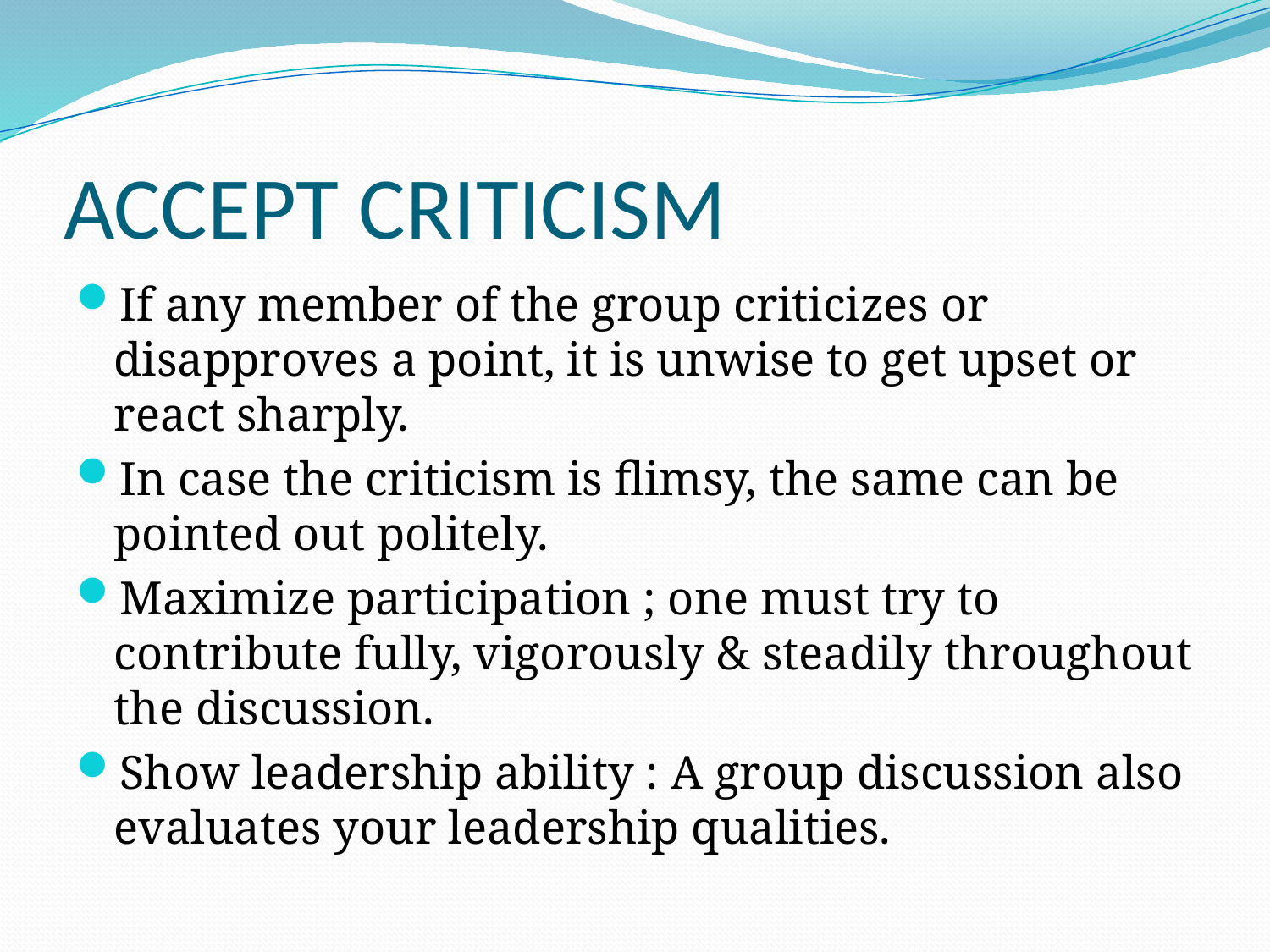

# ACCEPT CRITICISM
If any member of the group criticizes or disapproves a point, it is unwise to get upset or react sharply.
In case the criticism is flimsy, the same can be pointed out politely.
Maximize participation ; one must try to contribute fully, vigorously & steadily throughout the discussion.
Show leadership ability : A group discussion also evaluates your leadership qualities.